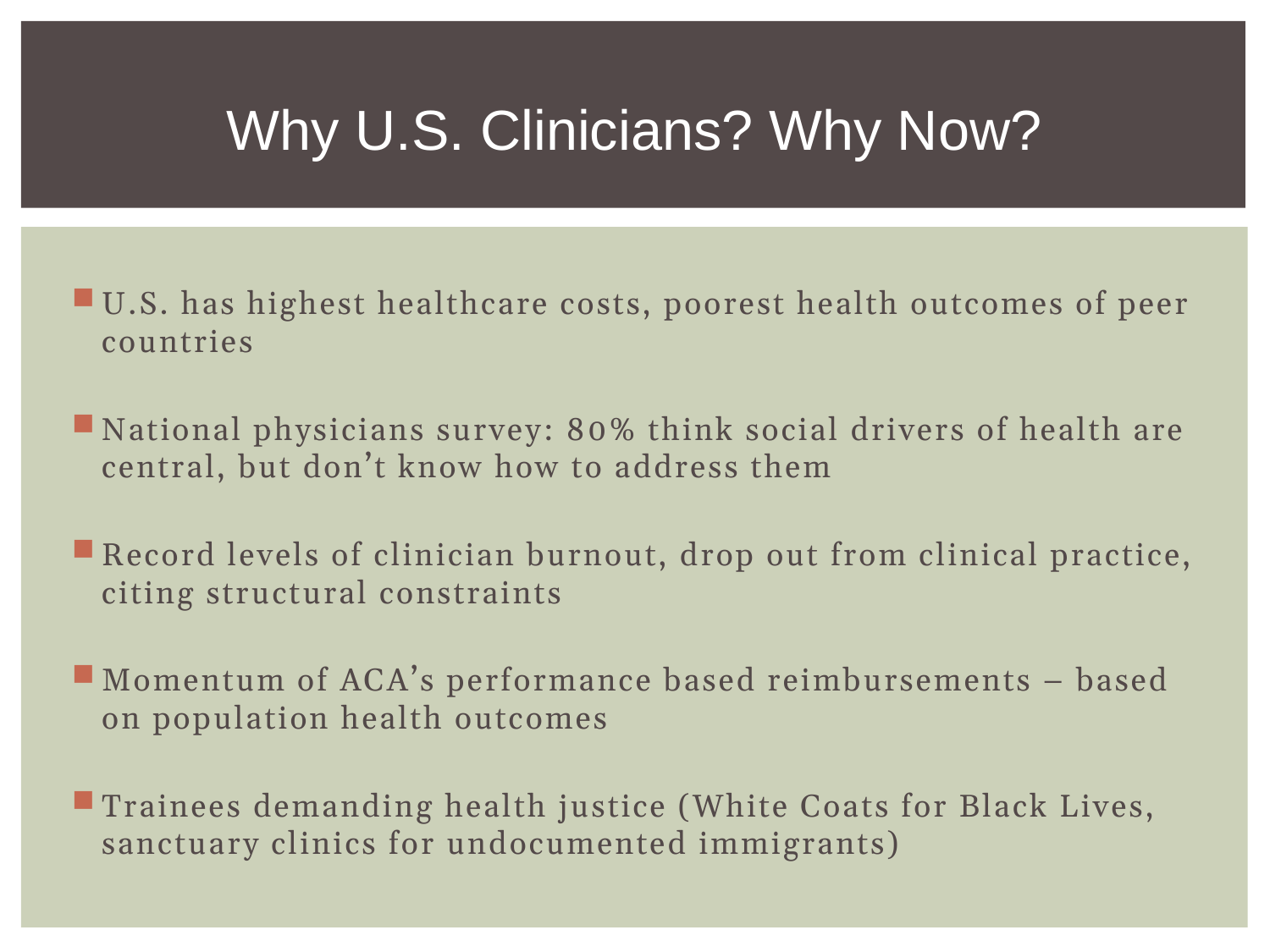

#
Why U.S. Clinicians? Why Now?

U.S. has highest healthcare costs, poorest health outcomes of peer countries

National physicians survey: 80% think social drivers of health are central, but don’t know how to address them

Record levels of clinician burnout, drop out from clinical practice, citing structural constraints

Momentum of ACA’s performance based reimbursements – based on population health outcomes

Trainees demanding health justice (White Coats for Black Lives, sanctuary clinics for undocumented immigrants)